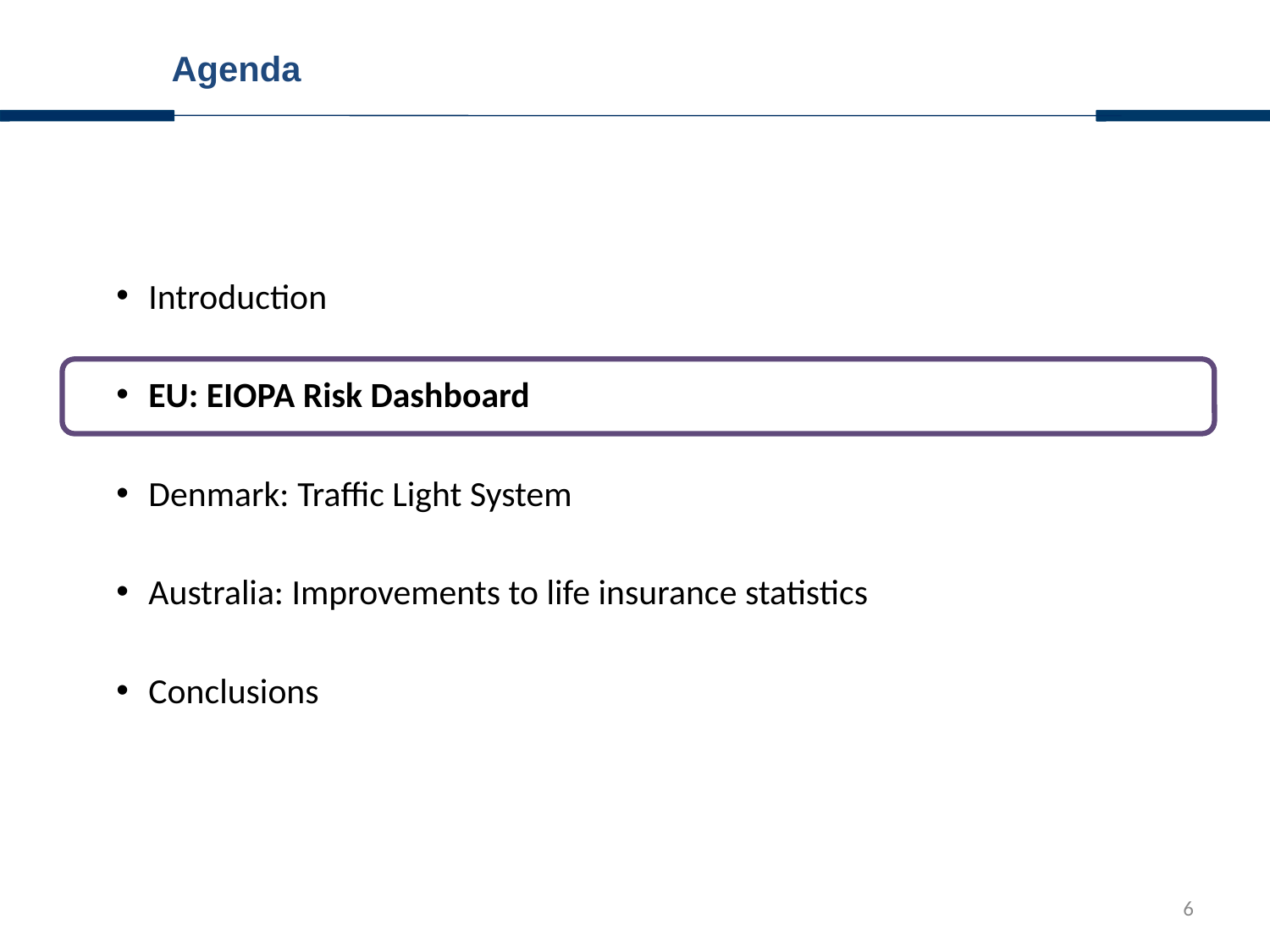

Agenda

Introduction

EU: EIOPA Risk Dashboard

Denmark: Traffic Light System

Australia: Improvements to life insurance statistics

Conclusions